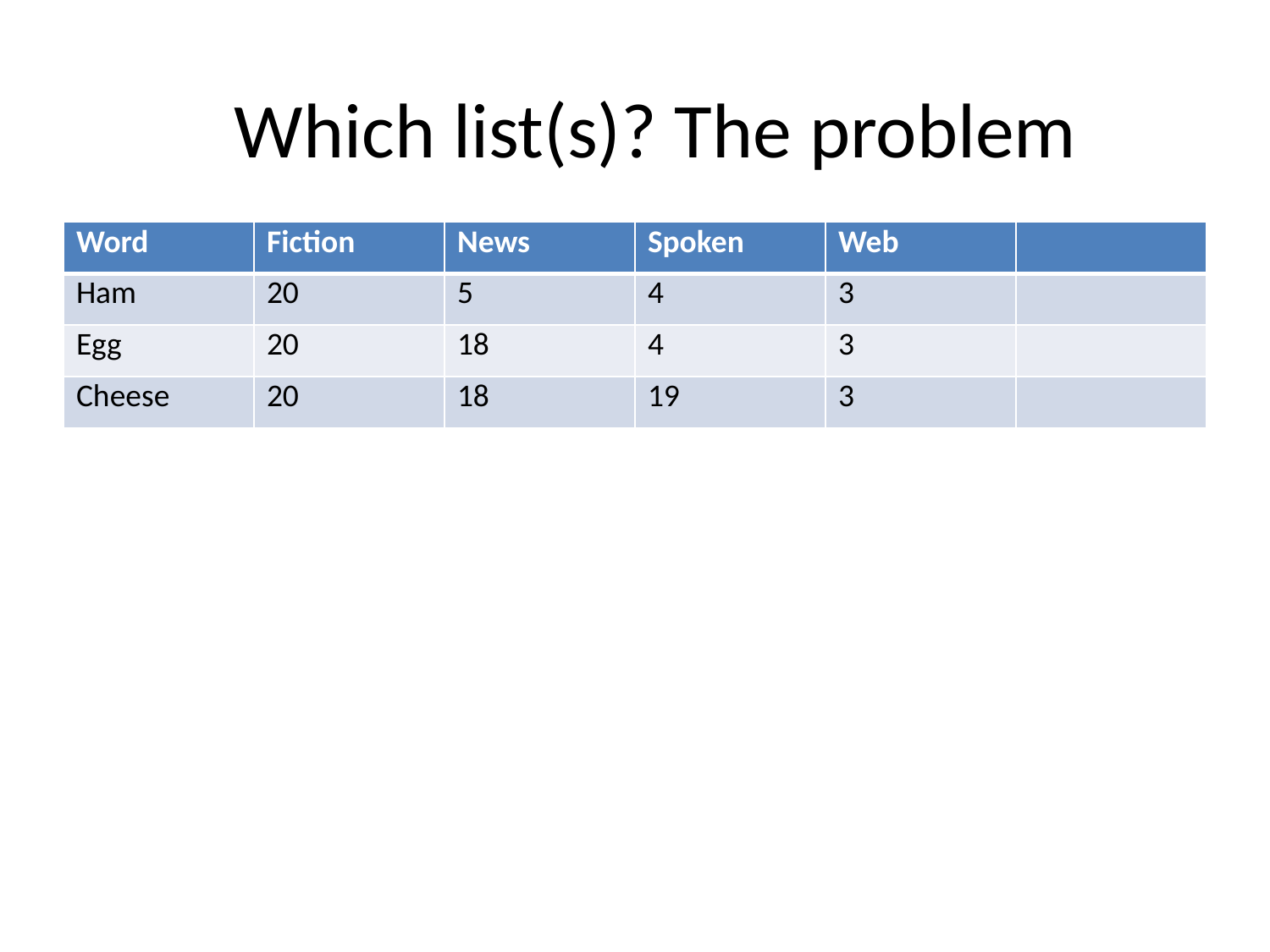

#
Which list(s)? The problem
| Word | Fiction | News | Spoken | Web |  |
| --- | --- | --- | --- | --- | --- |
| Ham | 20 | 5 | 4 | 3 |  |
| Egg | 20 | 18 | 4 | 3 |  |
| Cheese | 20 | 18 | 19 | 3 |  |